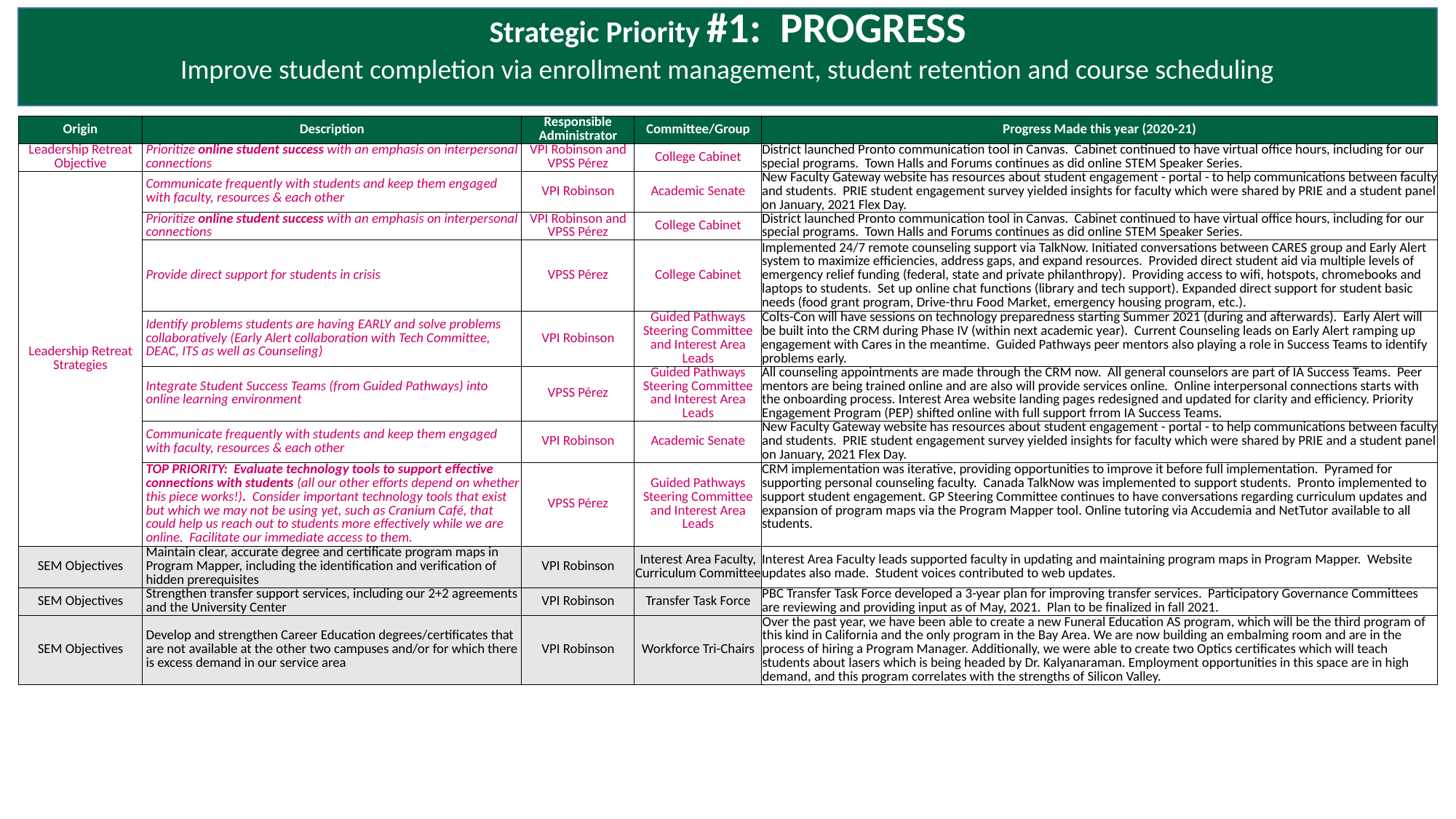

Strategic Priority #1:  PROGRESS
Improve student completion via enrollment management, student retention and course scheduling

| Origin | Description | Responsible Administrator | Committee/Group | Progress Made this year (2020-21) |
| --- | --- | --- | --- | --- |
| Leadership Retreat Objective | Prioritize online student success with an emphasis on interpersonal connections | VPI Robinson and VPSS Pérez | College Cabinet | District launched Pronto communication tool in Canvas. Cabinet continued to have virtual office hours, including for our special programs. Town Halls and Forums continues as did online STEM Speaker Series. |
| Leadership Retreat Strategies | Communicate frequently with students and keep them engaged with faculty, resources & each other | VPI Robinson | Academic Senate | New Faculty Gateway website has resources about student engagement - portal - to help communications between faculty and students. PRIE student engagement survey yielded insights for faculty which were shared by PRIE and a student panel on January, 2021 Flex Day. |
|  | Prioritize online student success with an emphasis on interpersonal connections | VPI Robinson and VPSS Pérez | College Cabinet | District launched Pronto communication tool in Canvas. Cabinet continued to have virtual office hours, including for our special programs. Town Halls and Forums continues as did online STEM Speaker Series. |
|  | Provide direct support for students in crisis | VPSS Pérez | College Cabinet | Implemented 24/7 remote counseling support via TalkNow. Initiated conversations between CARES group and Early Alert system to maximize efficiencies, address gaps, and expand resources. Provided direct student aid via multiple levels of emergency relief funding (federal, state and private philanthropy). Providing access to wifi, hotspots, chromebooks and laptops to students. Set up online chat functions (library and tech support). Expanded direct support for student basic needs (food grant program, Drive-thru Food Market, emergency housing program, etc.). |
|  | Identify problems students are having EARLY and solve problems collaboratively (Early Alert collaboration with Tech Committee, DEAC, ITS as well as Counseling) | VPI Robinson | Guided Pathways Steering Committee and Interest Area Leads | Colts-Con will have sessions on technology preparedness starting Summer 2021 (during and afterwards). Early Alert will be built into the CRM during Phase IV (within next academic year). Current Counseling leads on Early Alert ramping up engagement with Cares in the meantime. Guided Pathways peer mentors also playing a role in Success Teams to identify problems early. |
|  | Integrate Student Success Teams (from Guided Pathways) into online learning environment | VPSS Pérez | Guided Pathways Steering Committee and Interest Area Leads | All counseling appointments are made through the CRM now. All general counselors are part of IA Success Teams. Peer mentors are being trained online and are also will provide services online. Online interpersonal connections starts with the onboarding process. Interest Area website landing pages redesigned and updated for clarity and efficiency. Priority Engagement Program (PEP) shifted online with full support frrom IA Success Teams. |
|  | Communicate frequently with students and keep them engaged with faculty, resources & each other | VPI Robinson | Academic Senate | New Faculty Gateway website has resources about student engagement - portal - to help communications between faculty and students. PRIE student engagement survey yielded insights for faculty which were shared by PRIE and a student panel on January, 2021 Flex Day. |
|  | TOP PRIORITY: Evaluate technology tools to support effective connections with students (all our other efforts depend on whether this piece works!). Consider important technology tools that exist but which we may not be using yet, such as Cranium Café, that could help us reach out to students more effectively while we are online. Facilitate our immediate access to them. | VPSS Pérez | Guided Pathways Steering Committee and Interest Area Leads | CRM implementation was iterative, providing opportunities to improve it before full implementation. Pyramed for supporting personal counseling faculty. Canada TalkNow was implemented to support students. Pronto implemented to support student engagement. GP Steering Committee continues to have conversations regarding curriculum updates and expansion of program maps via the Program Mapper tool. Online tutoring via Accudemia and NetTutor available to all students. |
| SEM Objectives | Maintain clear, accurate degree and certificate program maps in Program Mapper, including the identification and verification of hidden prerequisites | VPI Robinson | Interest Area Faculty, Curriculum Committee | Interest Area Faculty leads supported faculty in updating and maintaining program maps in Program Mapper. Website updates also made. Student voices contributed to web updates. |
| SEM Objectives | Strengthen transfer support services, including our 2+2 agreements and the University Center | VPI Robinson | Transfer Task Force | PBC Transfer Task Force developed a 3-year plan for improving transfer services. Participatory Governance Committees are reviewing and providing input as of May, 2021. Plan to be finalized in fall 2021. |
| SEM Objectives | Develop and strengthen Career Education degrees/certificates that are not available at the other two campuses and/or for which there is excess demand in our service area | VPI Robinson | Workforce Tri-Chairs | Over the past year, we have been able to create a new Funeral Education AS program, which will be the third program of this kind in California and the only program in the Bay Area. We are now building an embalming room and are in the process of hiring a Program Manager. Additionally, we were able to create two Optics certificates which will teach students about lasers which is being headed by Dr. Kalyanaraman. Employment opportunities in this space are in high demand, and this program correlates with the strengths of Silicon Valley. |